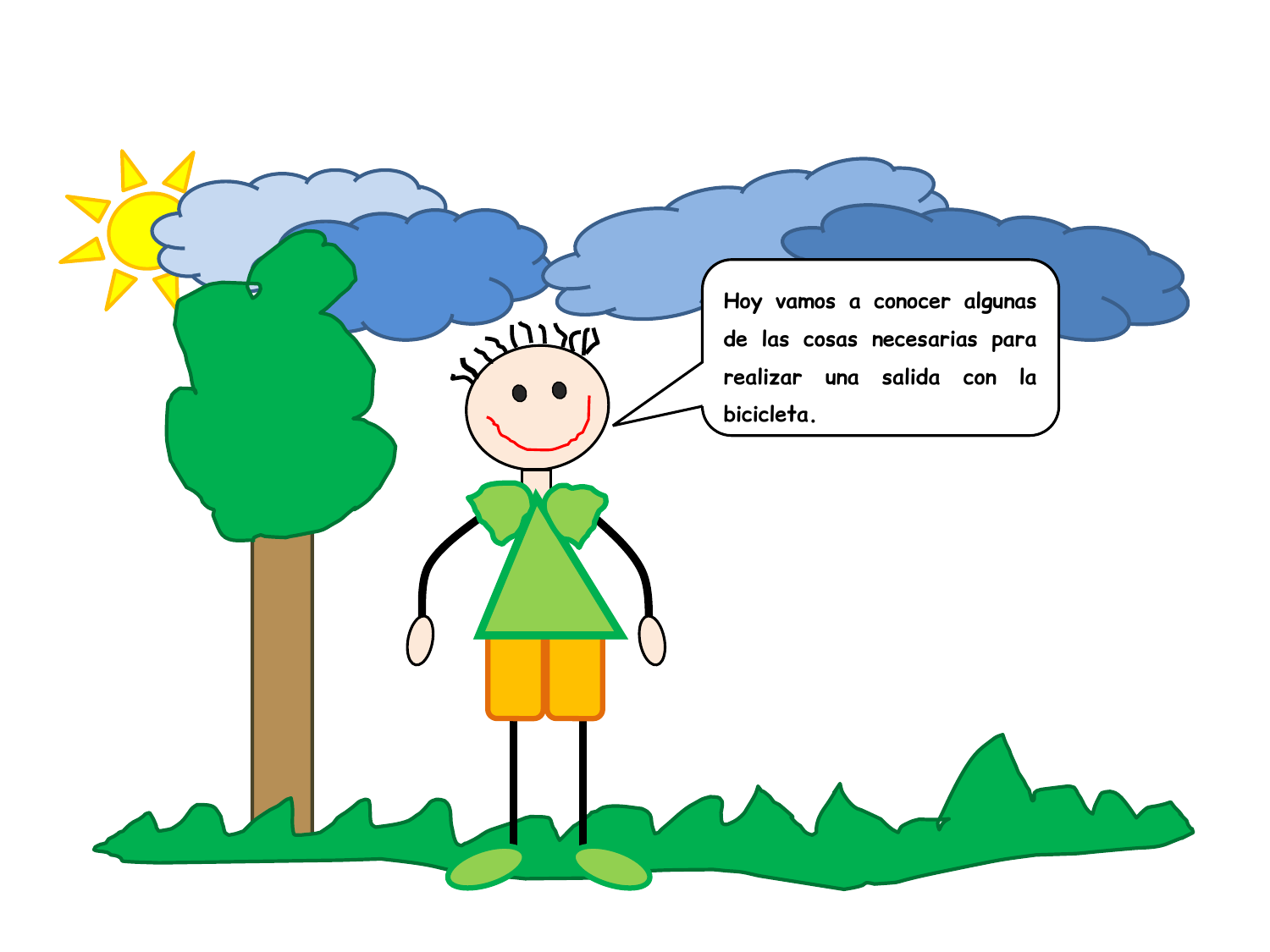

Hoy vamos a conocer algunas de las cosas necesarias para realizar una salida con la bicicleta.